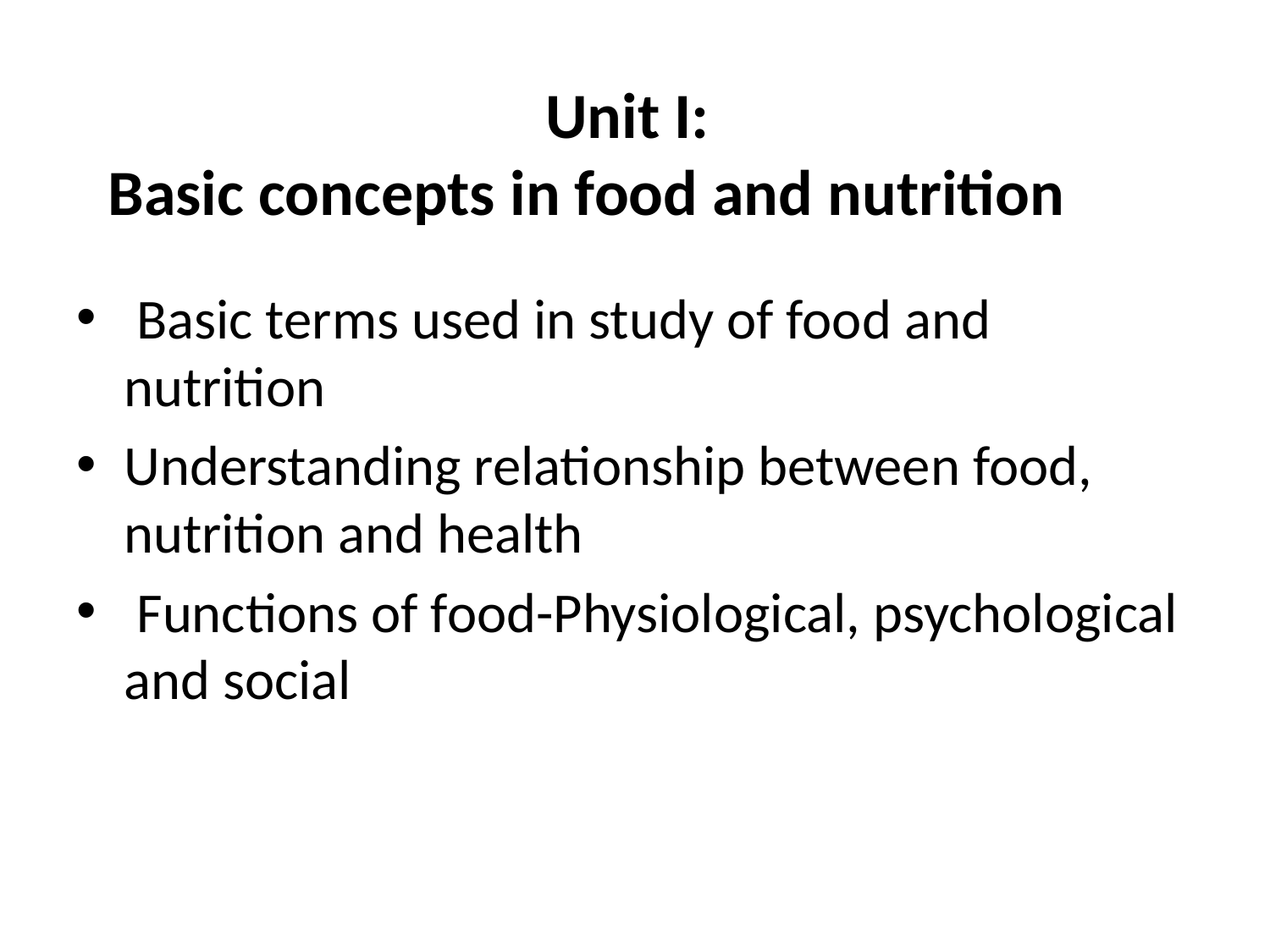

# Unit I: Basic concepts in food and nutrition
 Basic terms used in study of food and nutrition
Understanding relationship between food, nutrition and health
 Functions of food-Physiological, psychological and social